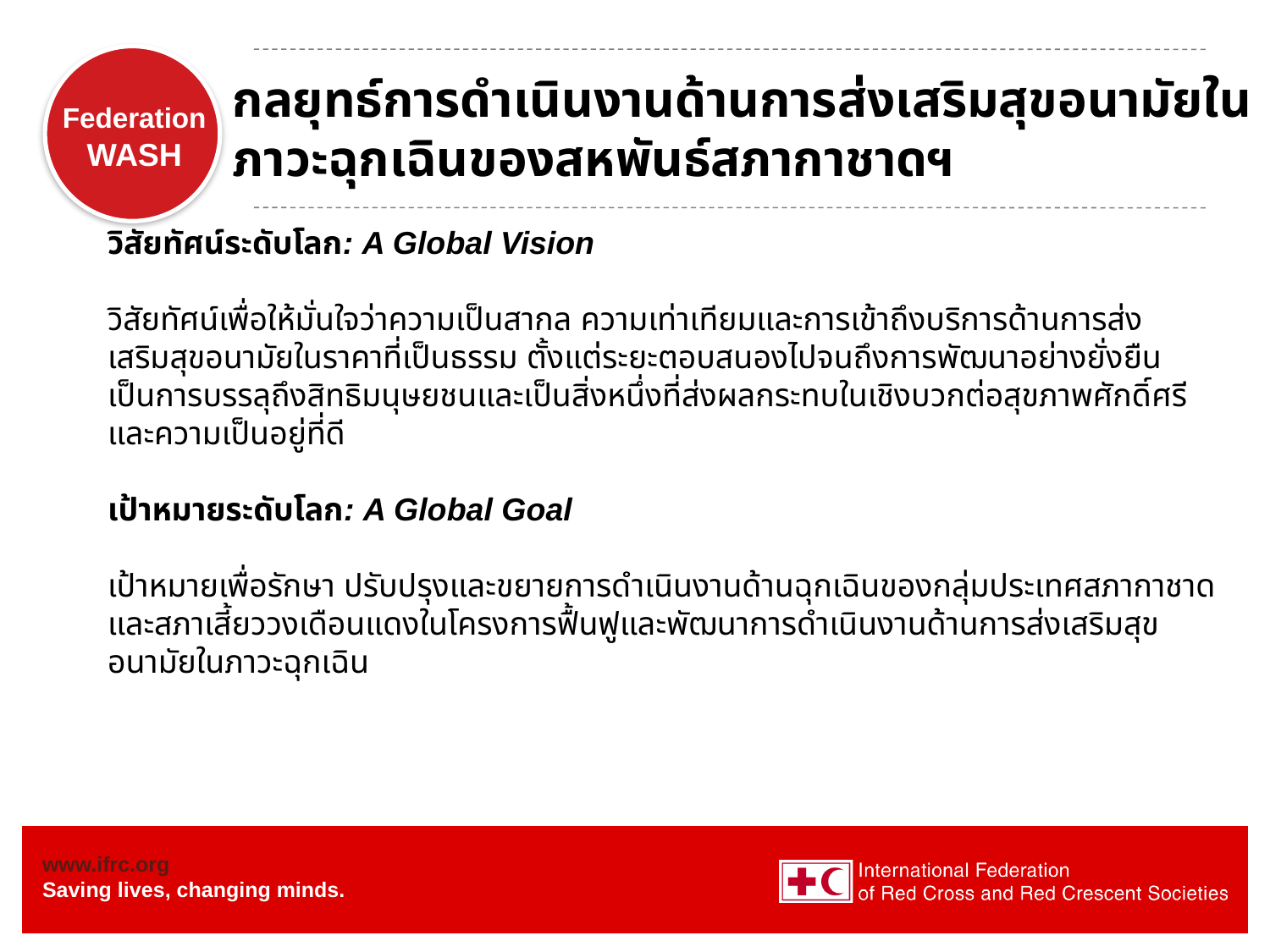

# กลยุทธ์การดำเนินงานด้านการส่งเสริมสุขอนามัยในภาวะฉุกเฉินของสหพันธ์สภากาชาดฯ
วิสัยทัศน์ระดับโลก: A Global Vision

วิสัยทัศน์เพื่อให้มั่นใจว่าความเป็นสากล ความเท่าเทียมและการเข้าถึงบริการด้านการส่งเสริมสุขอนามัยในราคาที่เป็นธรรม ตั้งแต่ระยะตอบสนองไปจนถึงการพัฒนาอย่างยั่งยืนเป็นการบรรลุถึงสิทธิมนุษยชนและเป็นสิ่งหนึ่งที่ส่งผลกระทบในเชิงบวกต่อสุขภาพศักดิ์ศรีและความเป็นอยู่ที่ดี

เป้าหมายระดับโลก: A Global Goal

เป้าหมายเพื่อรักษา ปรับปรุงและขยายการดำเนินงานด้านฉุกเฉินของกลุ่มประเทศสภากาชาดและสภาเสี้ยววงเดือนแดงในโครงการฟื้นฟูและพัฒนาการดำเนินงานด้านการส่งเสริมสุขอนามัยในภาวะฉุกเฉิน